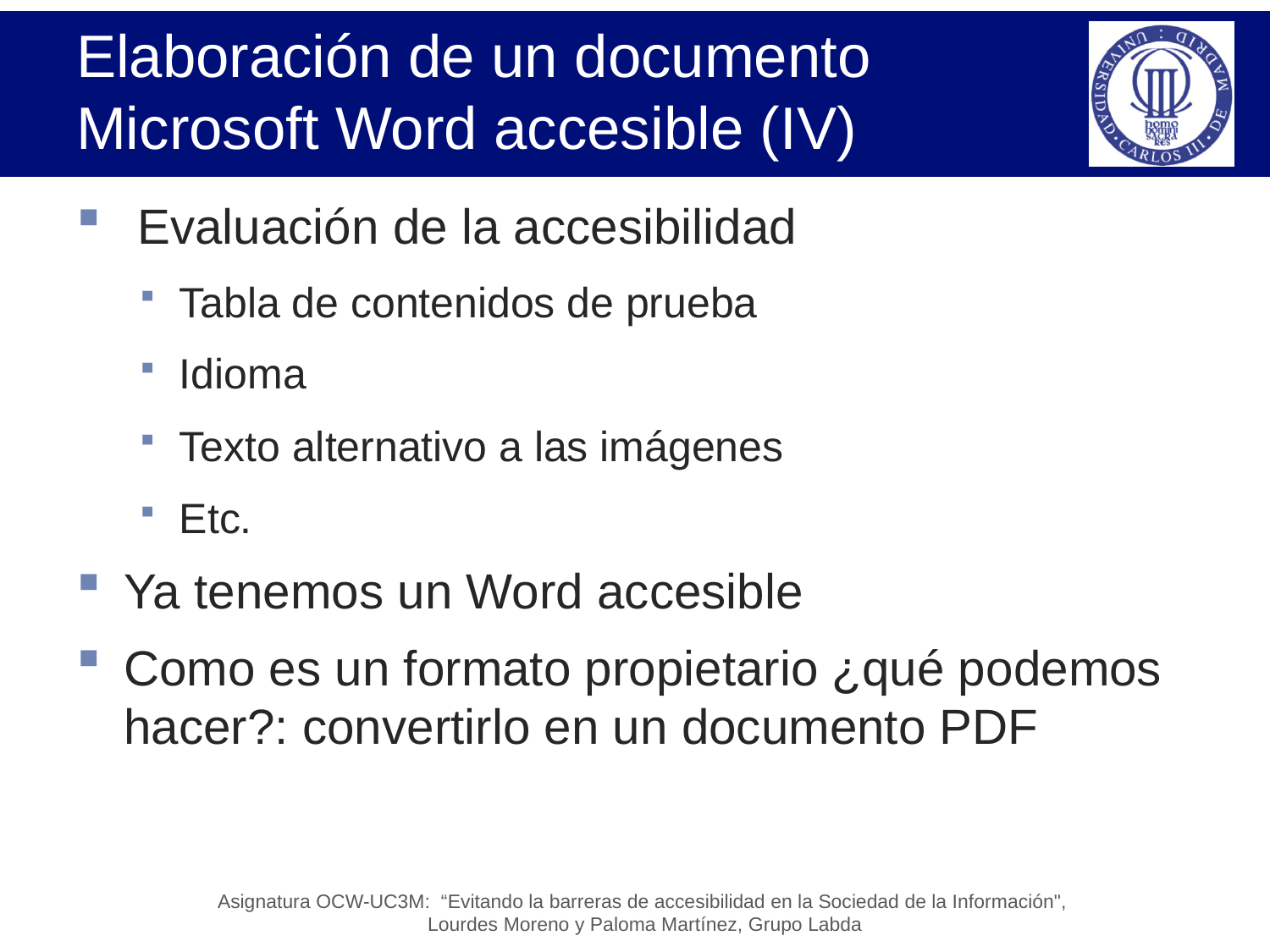

# Elaboración de un documento Microsoft Word accesible (IV)
 Evaluación de la accesibilidad
Tabla de contenidos de prueba
Idioma
Texto alternativo a las imágenes
Etc.
Ya tenemos un Word accesible
Como es un formato propietario ¿qué podemos hacer?: convertirlo en un documento PDF

Asignatura OCW-UC3M:  “Evitando la barreras de accesibilidad en la Sociedad de la Información",
Lourdes Moreno y Paloma Martínez, Grupo Labda